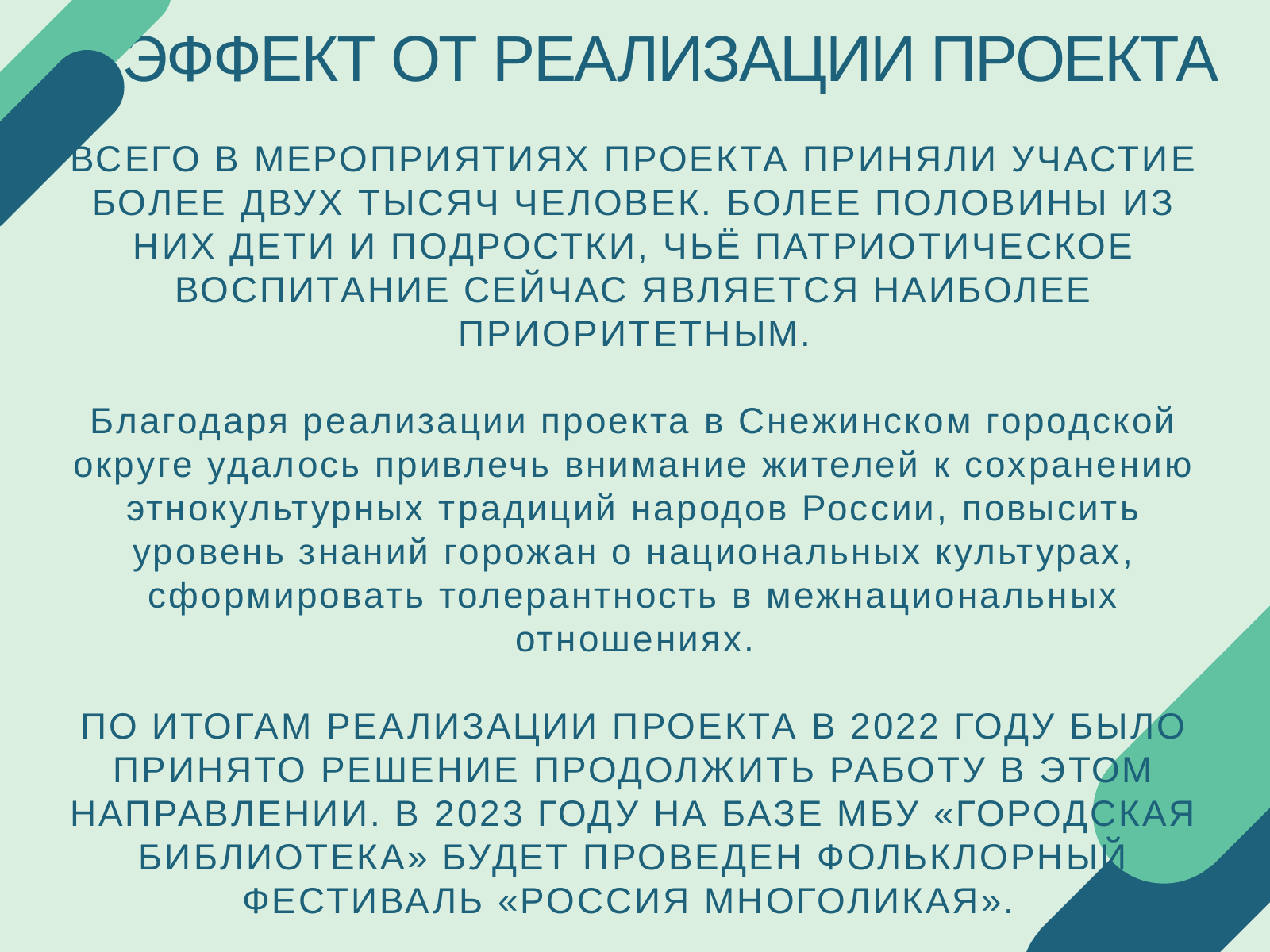

ЭФФЕКТ ОТ РЕАЛИЗАЦИИ ПРОЕКТА
ВСЕГО В МЕРОПРИЯТИЯХ ПРОЕКТА ПРИНЯЛИ УЧАСТИЕ БОЛЕЕ ДВУХ ТЫСЯЧ ЧЕЛОВЕК. БОЛЕЕ ПОЛОВИНЫ ИЗ НИХ ДЕТИ И ПОДРОСТКИ, ЧЬЁ ПАТРИОТИЧЕСКОЕ ВОСПИТАНИЕ СЕЙЧАС ЯВЛЯЕТСЯ НАИБОЛЕЕ ПРИОРИТЕТНЫМ.

Благодаря реализации проекта в Снежинском городской округе удалось привлечь внимание жителей к сохранению этнокультурных традиций народов России, повысить уровень знаний горожан о национальных культурах, сформировать толерантность в межнациональных отношениях.

ПО ИТОГАМ РЕАЛИЗАЦИИ ПРОЕКТА В 2022 ГОДУ БЫЛО ПРИНЯТО РЕШЕНИЕ ПРОДОЛЖИТЬ РАБОТУ В ЭТОМ НАПРАВЛЕНИИ. В 2023 ГОДУ НА БАЗЕ МБУ «ГОРОДСКАЯ БИБЛИОТЕКА» БУДЕТ ПРОВЕДЕН ФОЛЬКЛОРНЫЙ ФЕСТИВАЛЬ «РОССИЯ МНОГОЛИКАЯ».